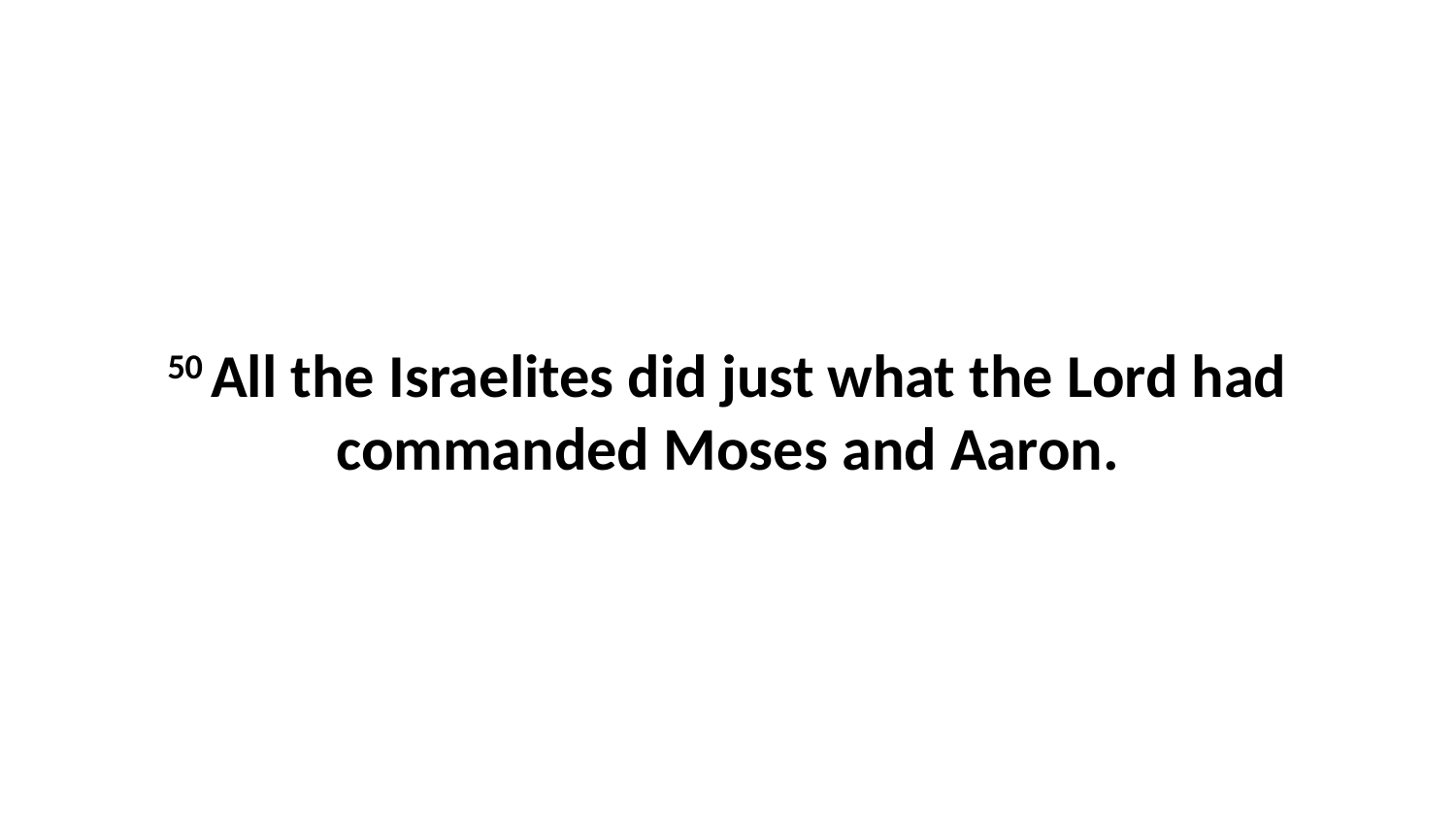

50 All the Israelites did just what the Lord had commanded Moses and Aaron.